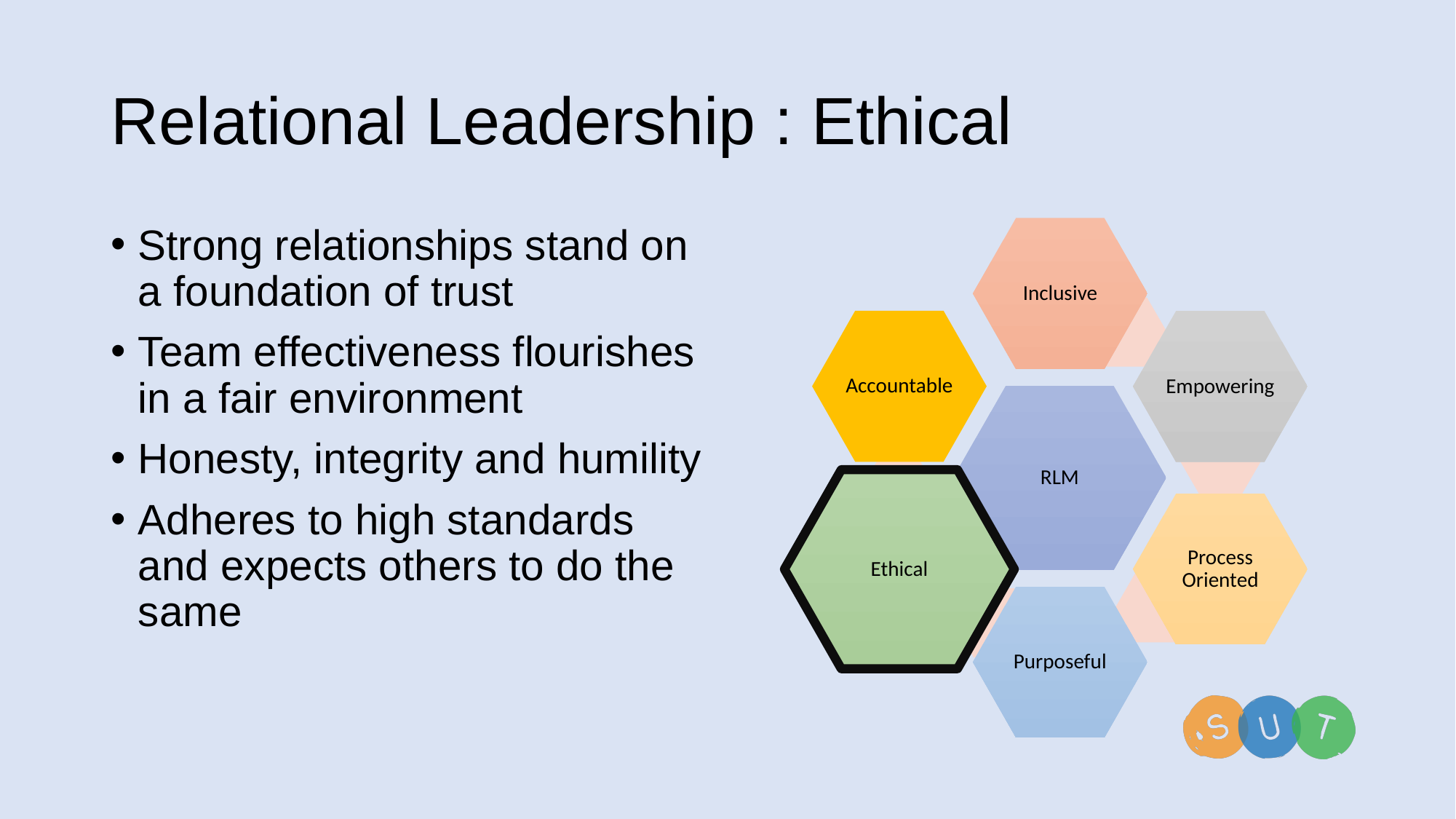

# Relational Leadership : Ethical
Strong relationships stand on a foundation of trust
Team effectiveness flourishes in a fair environment
Honesty, integrity and humility
Adheres to high standards and expects others to do the same
RLM
Inclusive
Empowering
Process Oriented
Purposeful
Ethical
Accountable